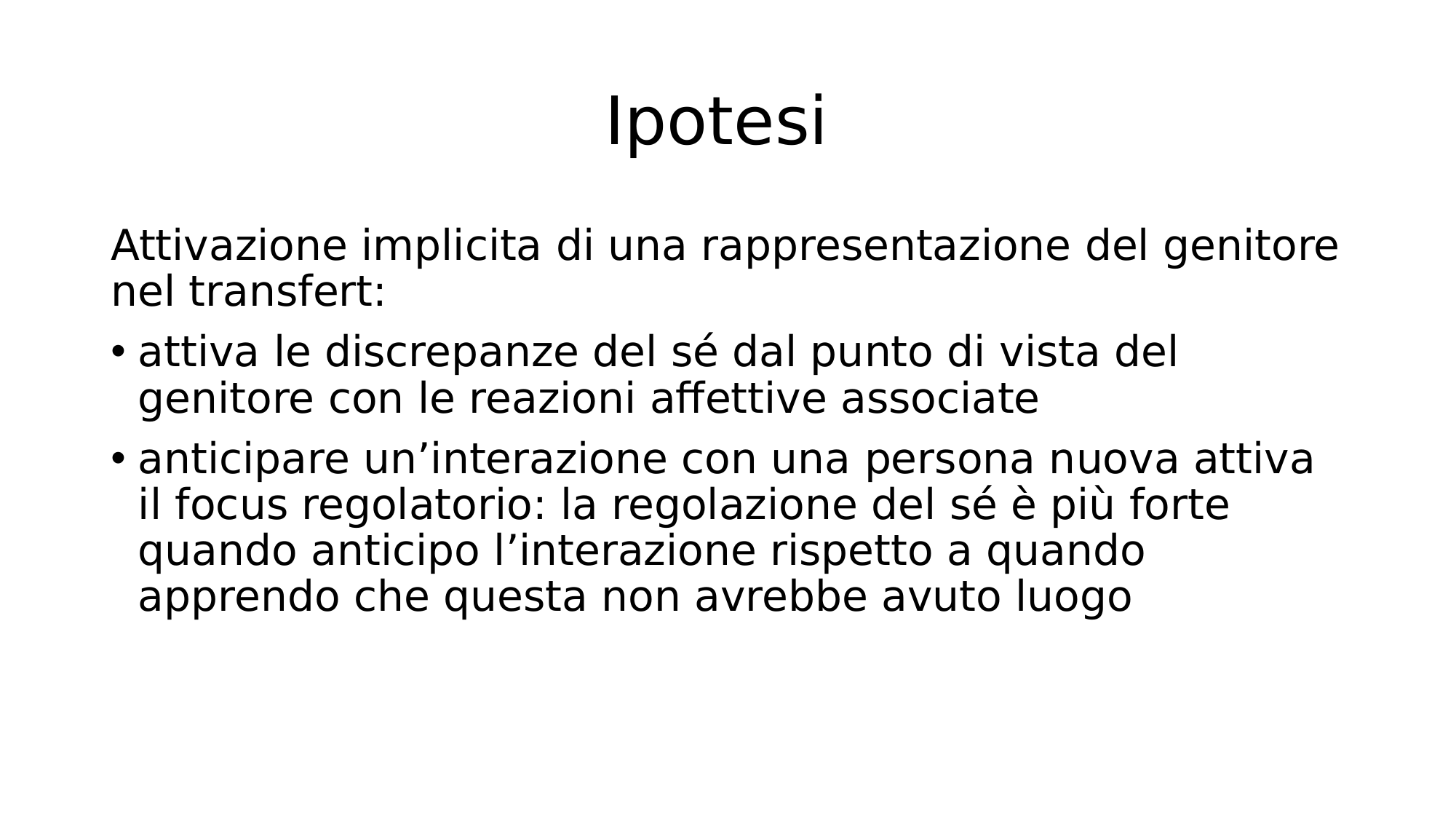

# Ipotesi
Attivazione implicita di una rappresentazione del genitore nel transfert:
attiva le discrepanze del sé dal punto di vista del genitore con le reazioni affettive associate
anticipare un’interazione con una persona nuova attiva il focus regolatorio: la regolazione del sé è più forte quando anticipo l’interazione rispetto a quando apprendo che questa non avrebbe avuto luogo